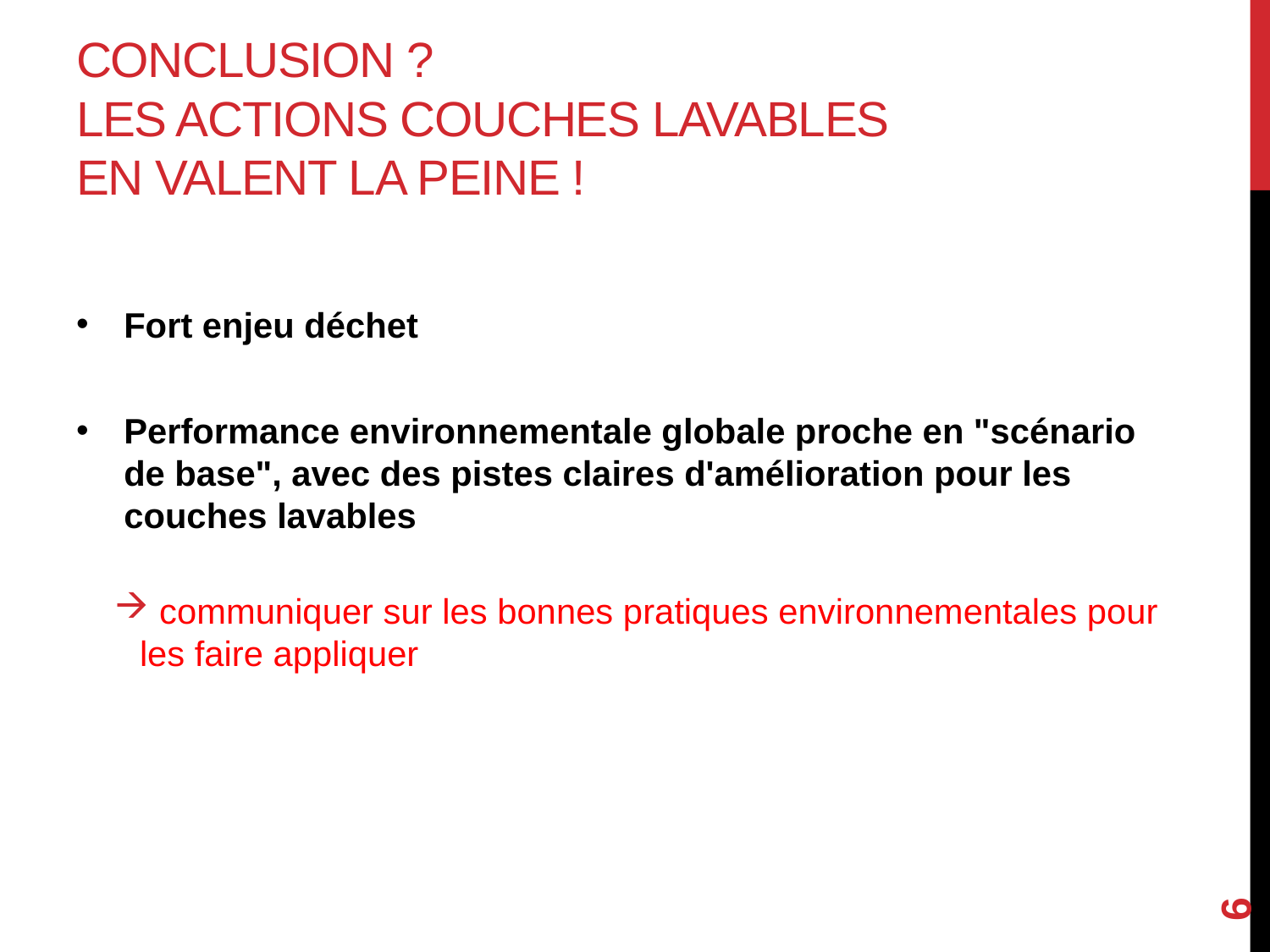

# Conclusion ? les actions couches lavables en valent la peine !

Fort enjeu déchet

Performance environnementale globale proche en "scénario de base", avec des pistes claires d'amélioration pour les couches lavables

 communiquer sur les bonnes pratiques environnementales pour les faire appliquer
6